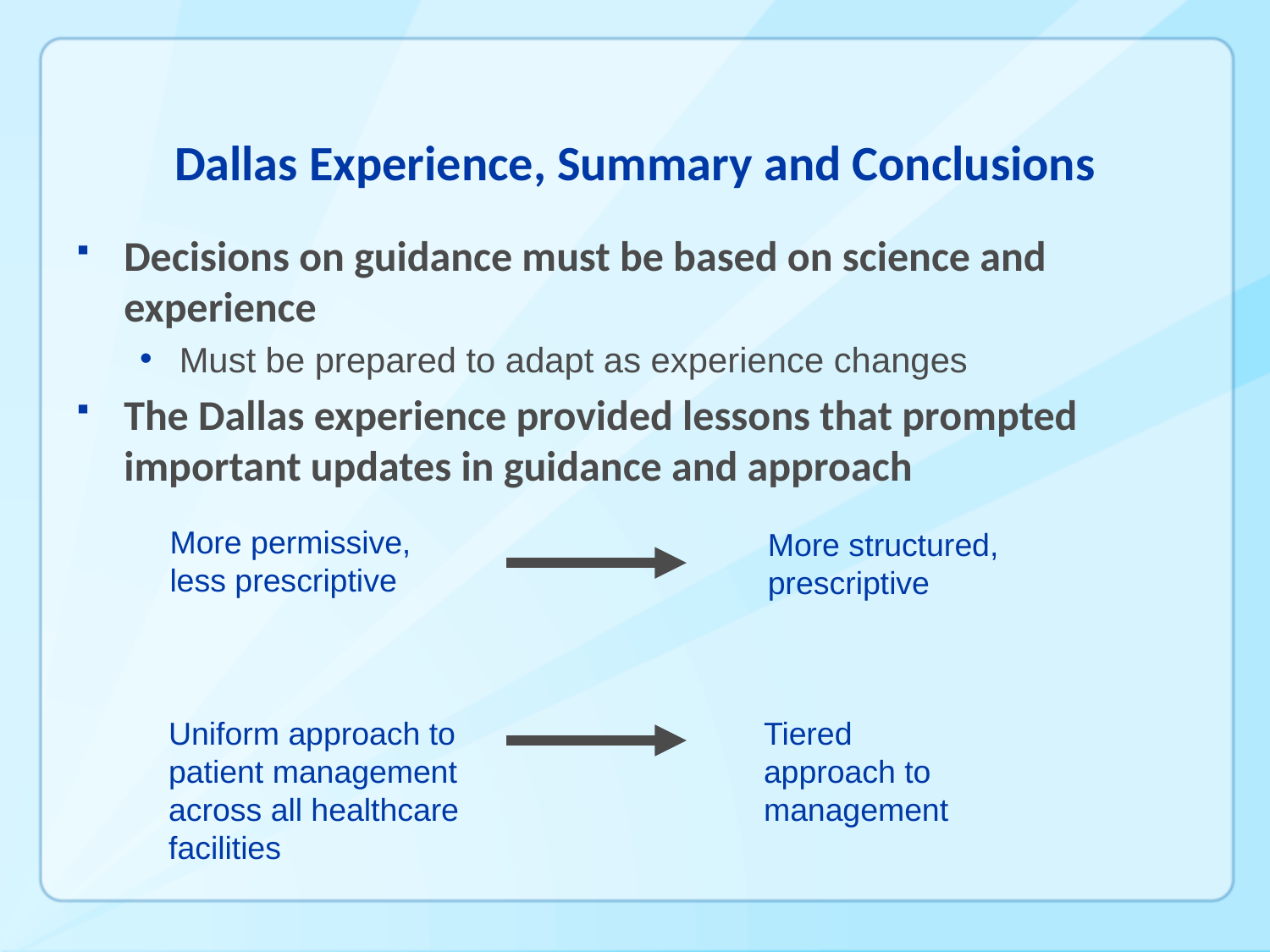

# Dallas Experience, Summary and Conclusions
Decisions on guidance must be based on science and experience
Must be prepared to adapt as experience changes
The Dallas experience provided lessons that prompted important updates in guidance and approach

More permissive, less prescriptive
More structured, prescriptive
Uniform approach to patient management
across all healthcare facilities
Tiered approach to management